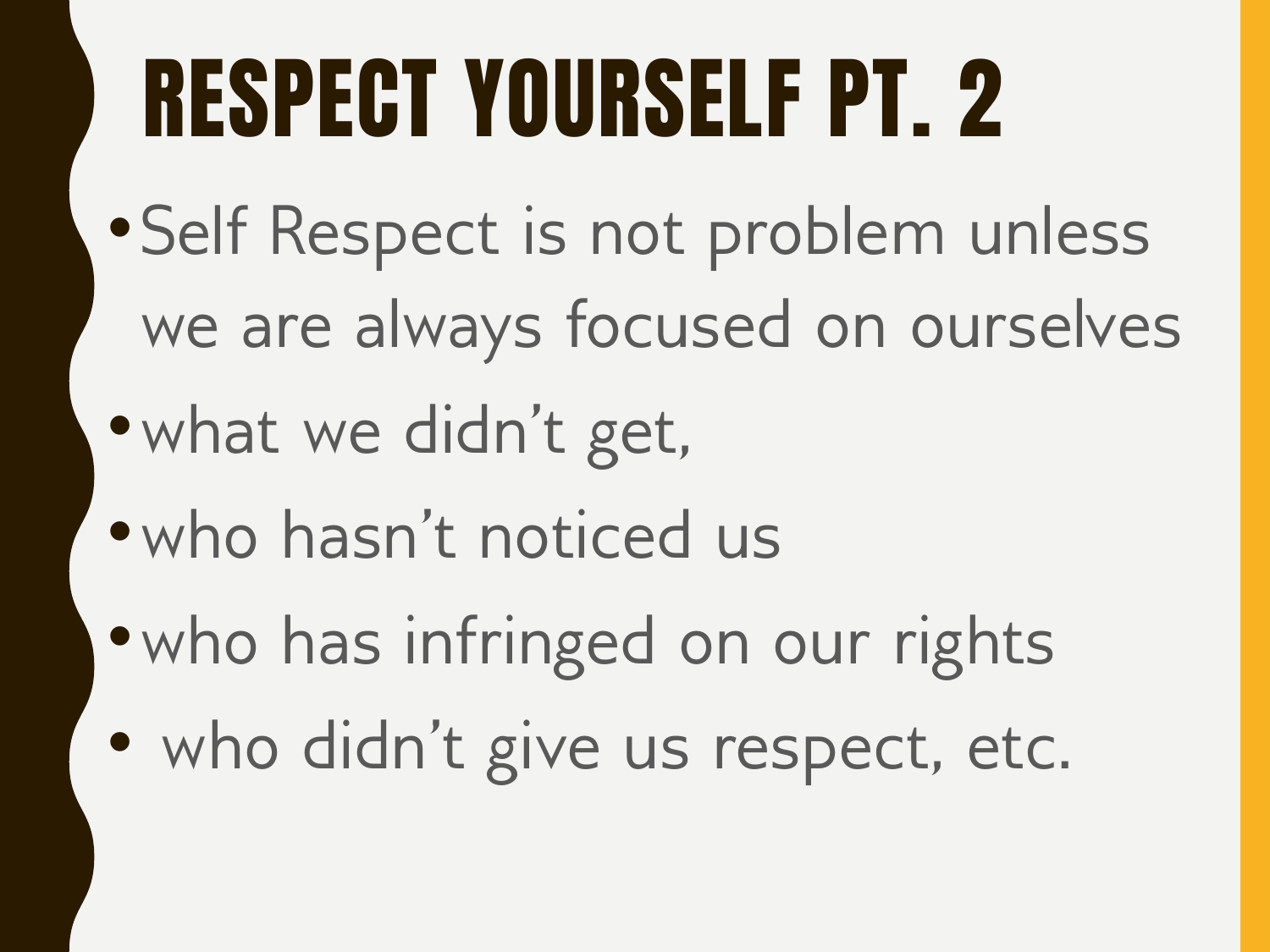

# Respect Yourself pt. 2
Self Respect is not problem unless we are always focused on ourselves
what we didn’t get,
who hasn’t noticed us
who has infringed on our rights
 who didn’t give us respect, etc.